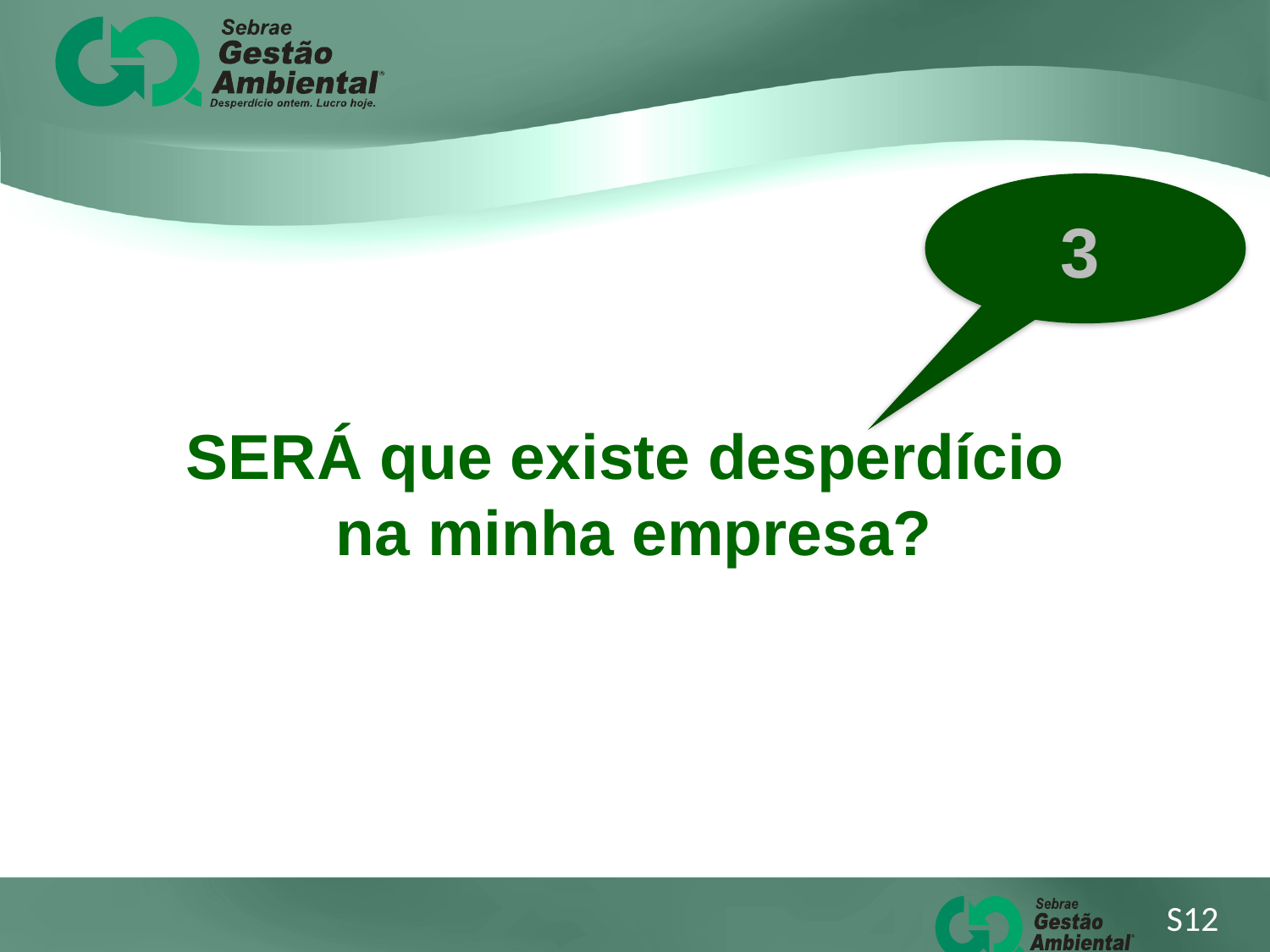

3

SERÁ que existe desperdício
na minha empresa?
S12